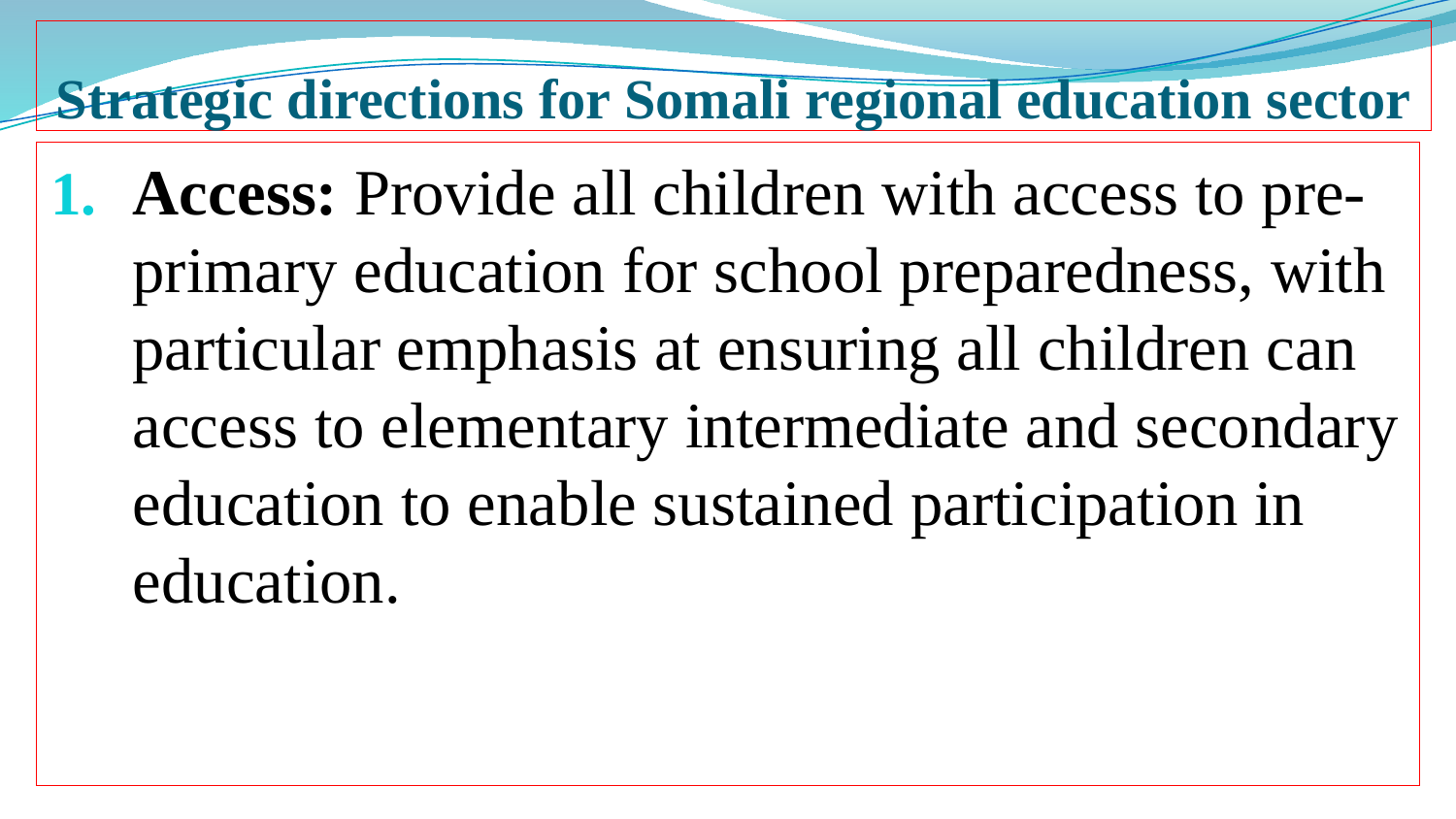

# Strategic directions for Somali regional education sector
Access: Provide all children with access to pre-primary education for school preparedness, with particular emphasis at ensuring all children can access to elementary intermediate and secondary education to enable sustained participation in education.